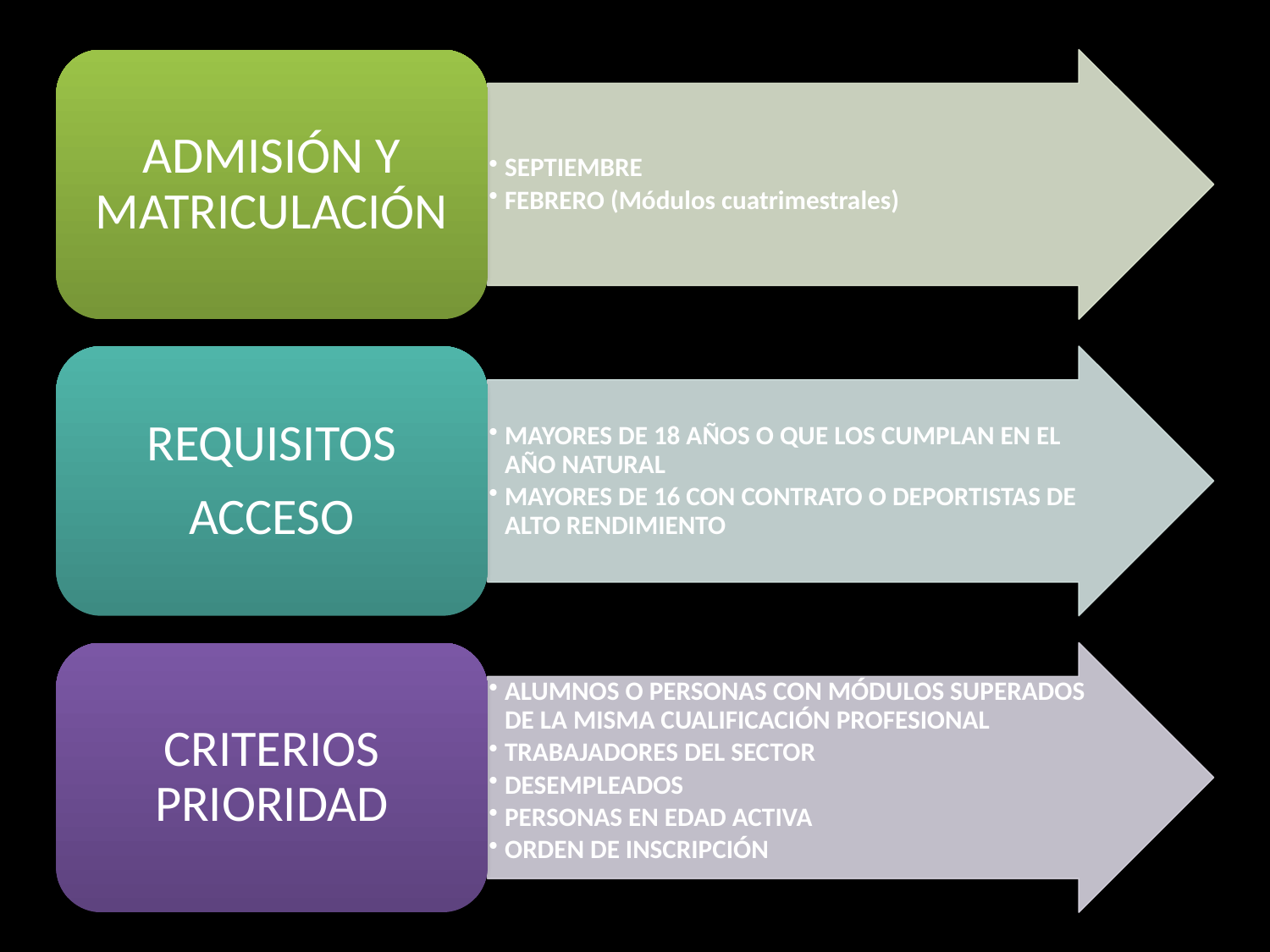

SEPTIEMBRE
FEBRERO (Módulos cuatrimestrales)
ADMISIÓN Y MATRICULACIÓN
MAYORES DE 18 AÑOS O QUE LOS CUMPLAN EN EL AÑO NATURAL
MAYORES DE 16 CON CONTRATO O DEPORTISTAS DE ALTO RENDIMIENTO
REQUISITOS
ACCESO
ALUMNOS O PERSONAS CON MÓDULOS SUPERADOS DE LA MISMA CUALIFICACIÓN PROFESIONAL
TRABAJADORES DEL SECTOR
DESEMPLEADOS
PERSONAS EN EDAD ACTIVA
ORDEN DE INSCRIPCIÓN
CRITERIOS PRIORIDAD